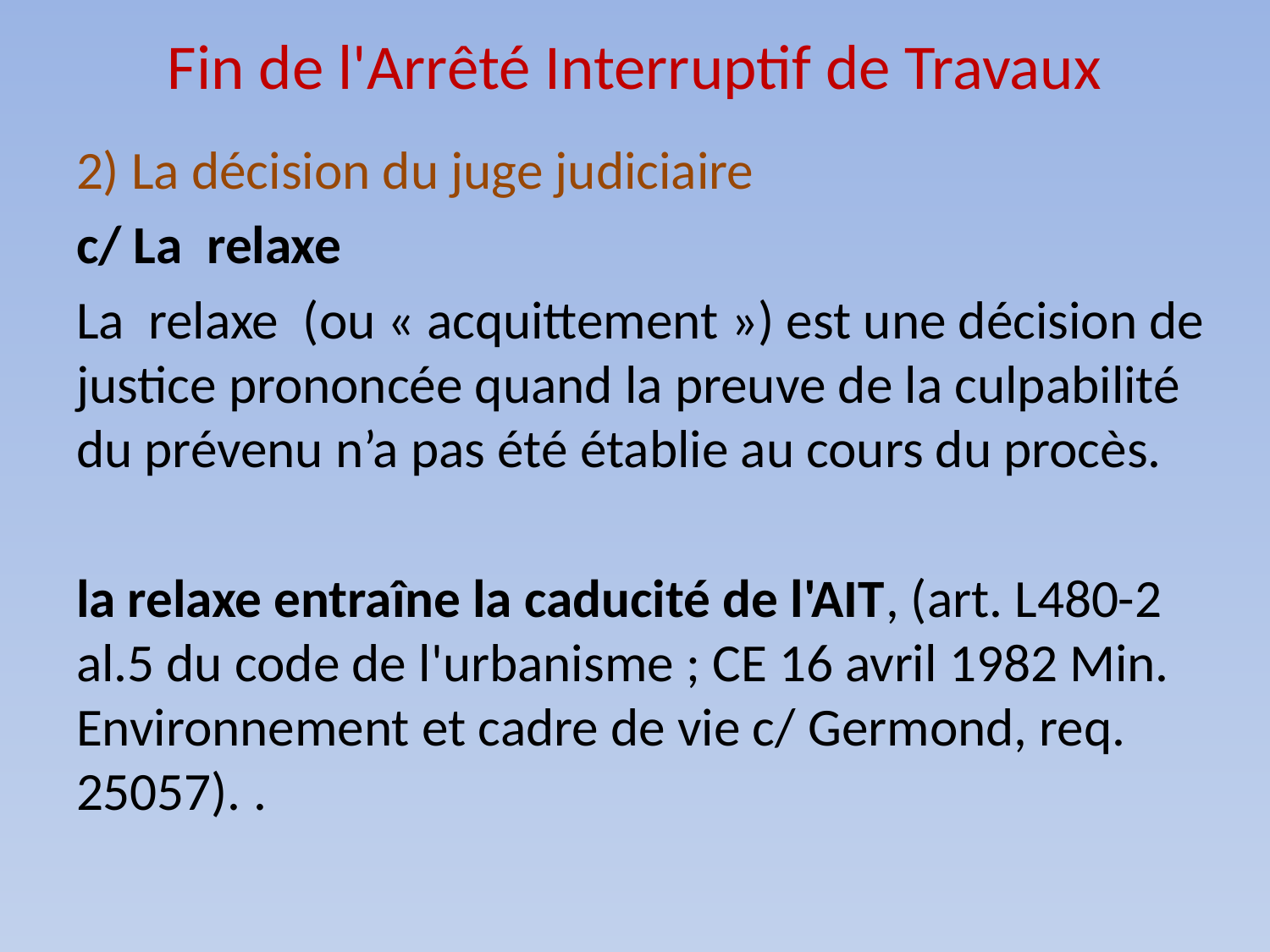

# Fin de l'Arrêté Interruptif de Travaux
2) La décision du juge judiciaire
c/ La  relaxe
La  relaxe  (ou « acquittement ») est une décision de justice prononcée quand la preuve de la culpabilité du prévenu n’a pas été établie au cours du procès.

la relaxe entraîne la caducité de l'AIT, (art. L480-2 al.5 du code de l'urbanisme ; CE 16 avril 1982 Min. Environnement et cadre de vie c/ Germond, req. 25057). .